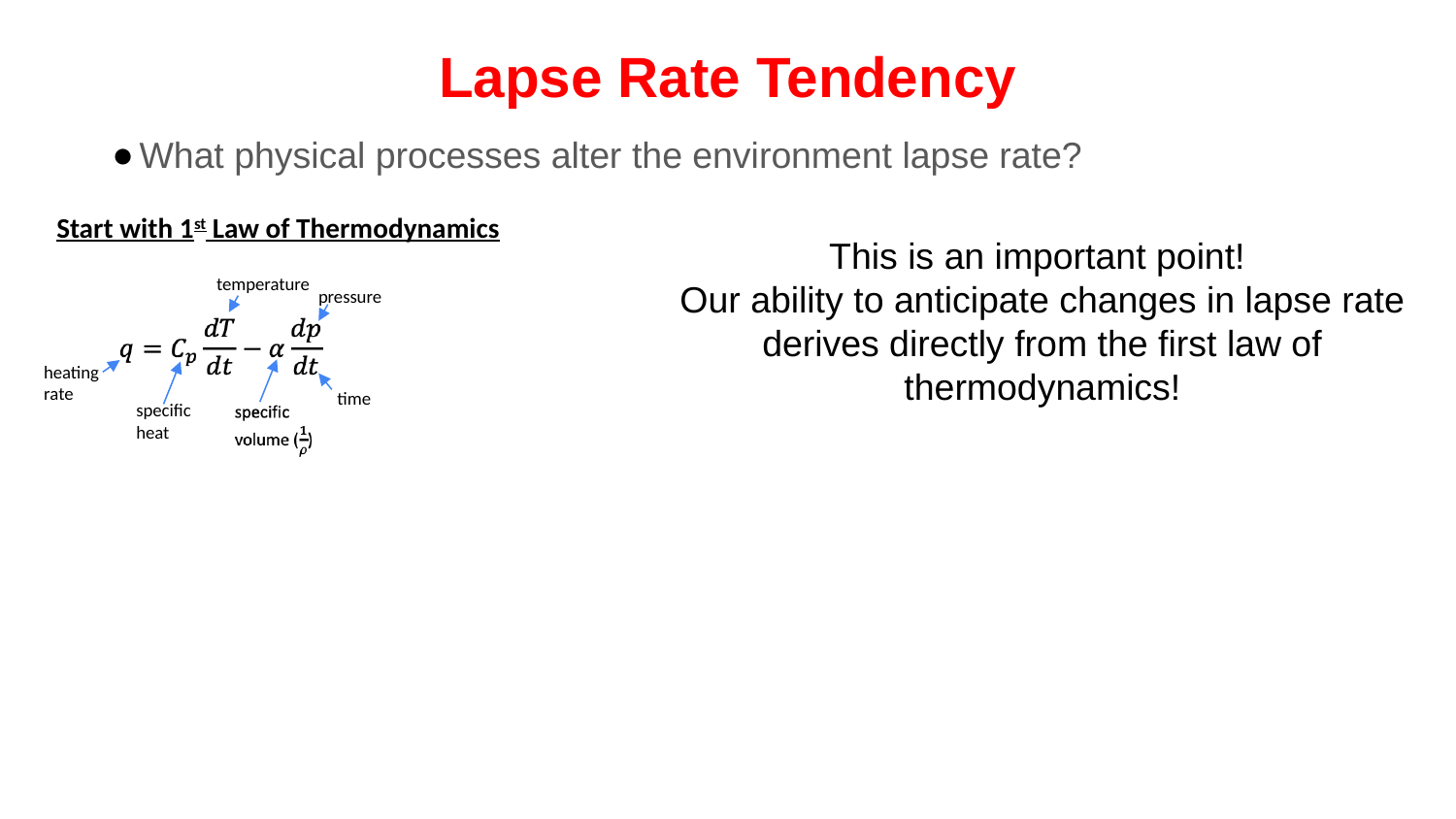

# Lapse Rate Tendency
What physical processes alter the environment lapse rate?
Start with 1st Law of Thermodynamics
This is an important point!
Our ability to anticipate changes in lapse rate derives directly from the first law of thermodynamics!
temperature
pressure

heating
rate
time
specific
heat